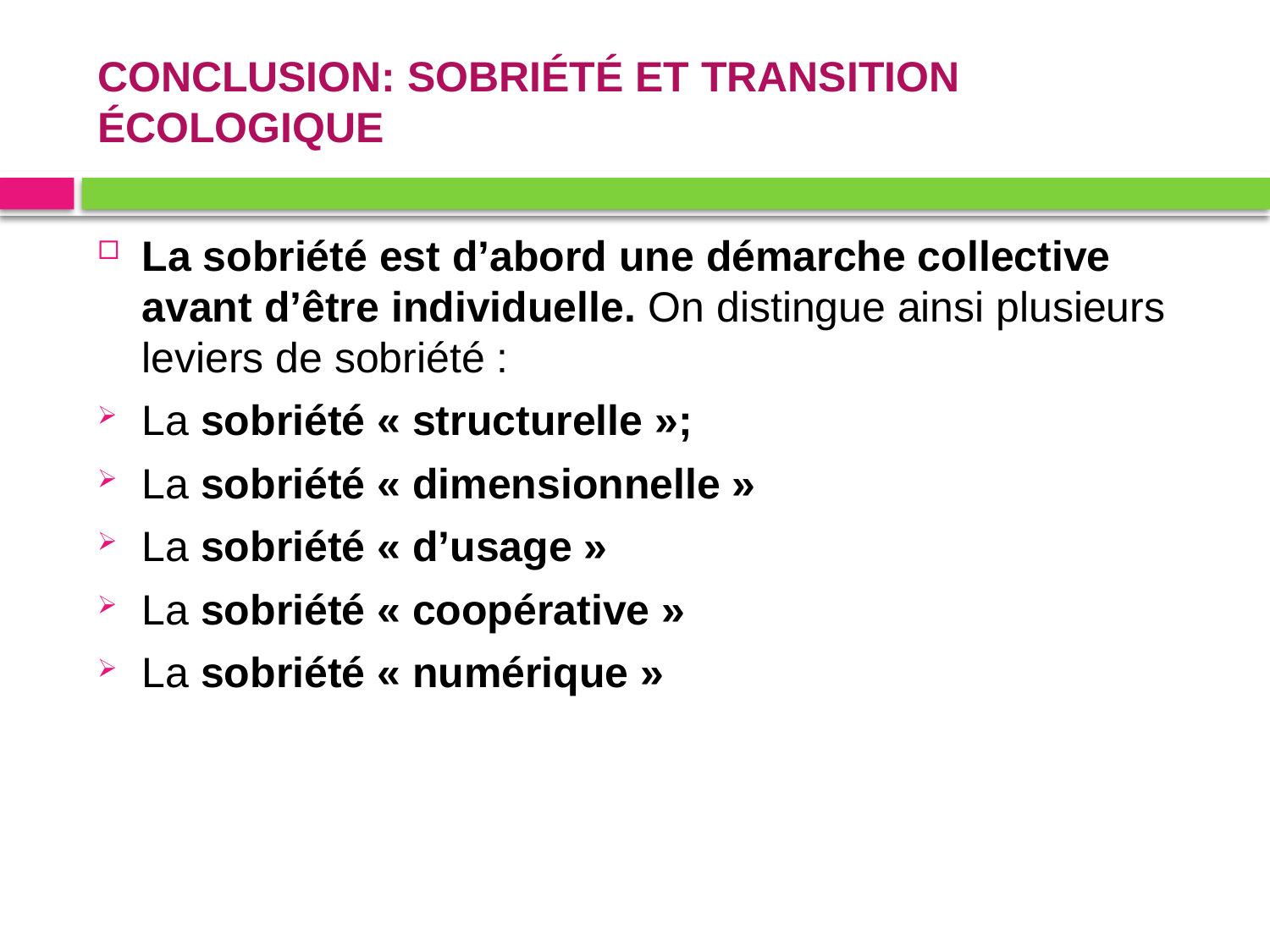

# CONCLUSION: SOBRIÉTÉ ET TRANSITION ÉCOLOGIQUE
La sobriété est d’abord une démarche collective avant d’être individuelle. On distingue ainsi plusieurs leviers de sobriété :
La sobriété « structurelle »;
La sobriété « dimensionnelle »
La sobriété « d’usage »
La sobriété « coopérative »
La sobriété « numérique »